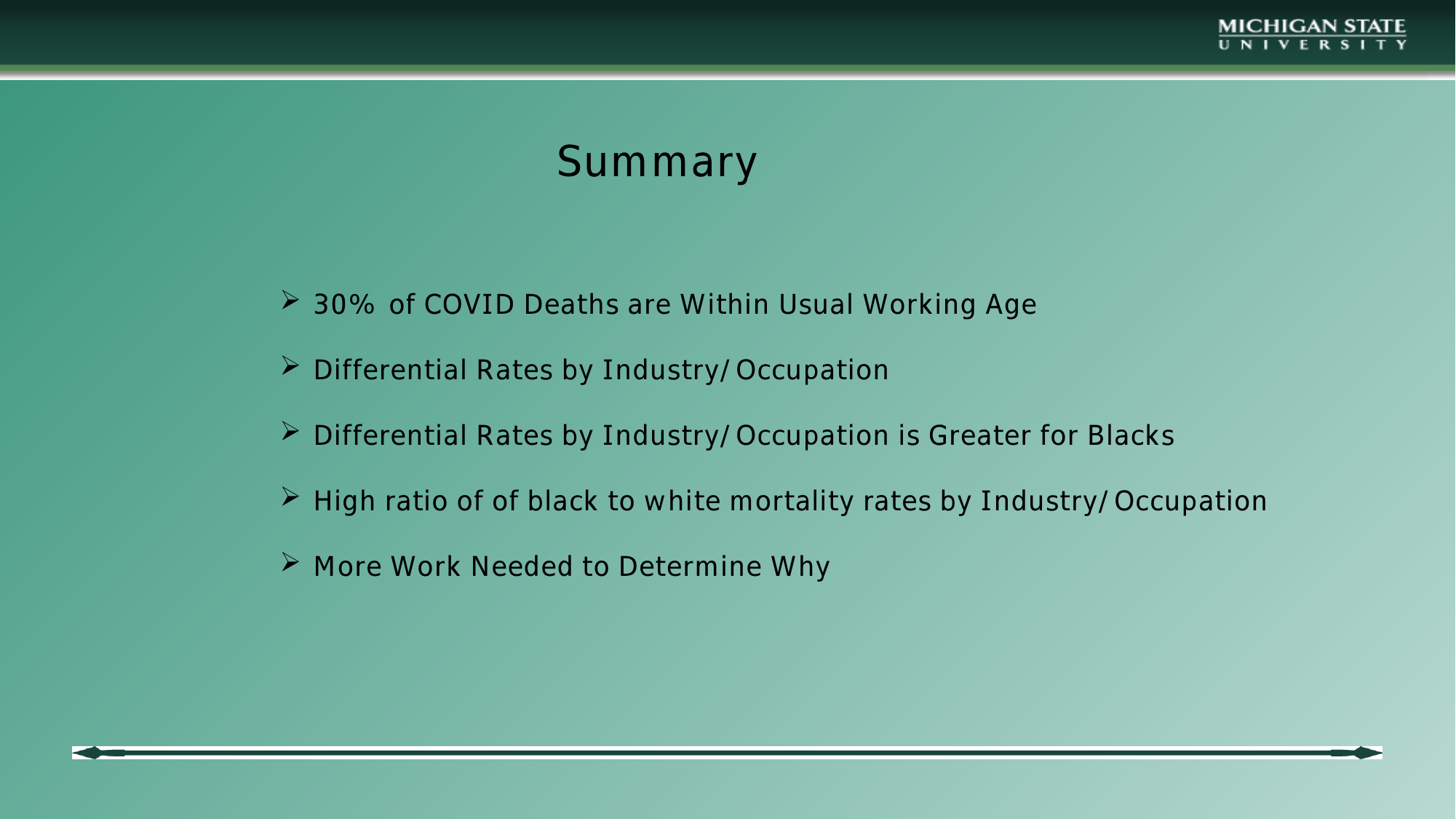

Summary
30% of COVID Deaths are Within Usual Working Age

Differential Rates by Industry/Occupation

Differential Rates by Industry/Occupation is Greater for Blacks

High ratio of of black to white mortality rates by Industry/Occupation

More Work Needed to Determine Why